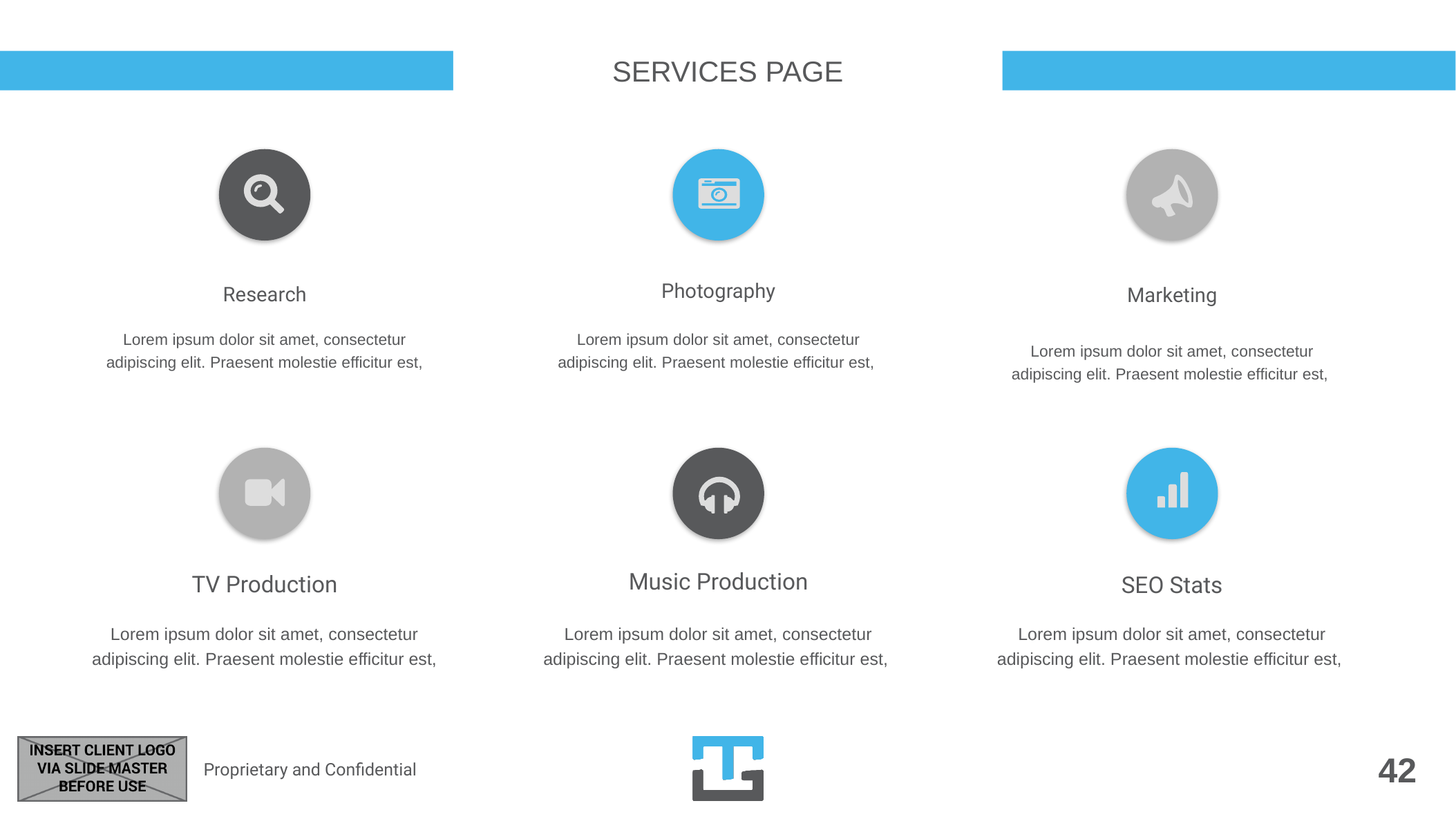

34_84 35_84 36_84
# Services page

Photography
Research
Marketing
Lorem ipsum dolor sit amet, consectetur adipiscing elit. Praesent molestie efficitur est,
Lorem ipsum dolor sit amet, consectetur adipiscing elit. Praesent molestie efficitur est,
Lorem ipsum dolor sit amet, consectetur adipiscing elit. Praesent molestie efficitur est,

Music Production
TV Production
SEO Stats
Lorem ipsum dolor sit amet, consectetur adipiscing elit. Praesent molestie efficitur est,
Lorem ipsum dolor sit amet, consectetur adipiscing elit. Praesent molestie efficitur est,
Lorem ipsum dolor sit amet, consectetur adipiscing elit. Praesent molestie efficitur est,